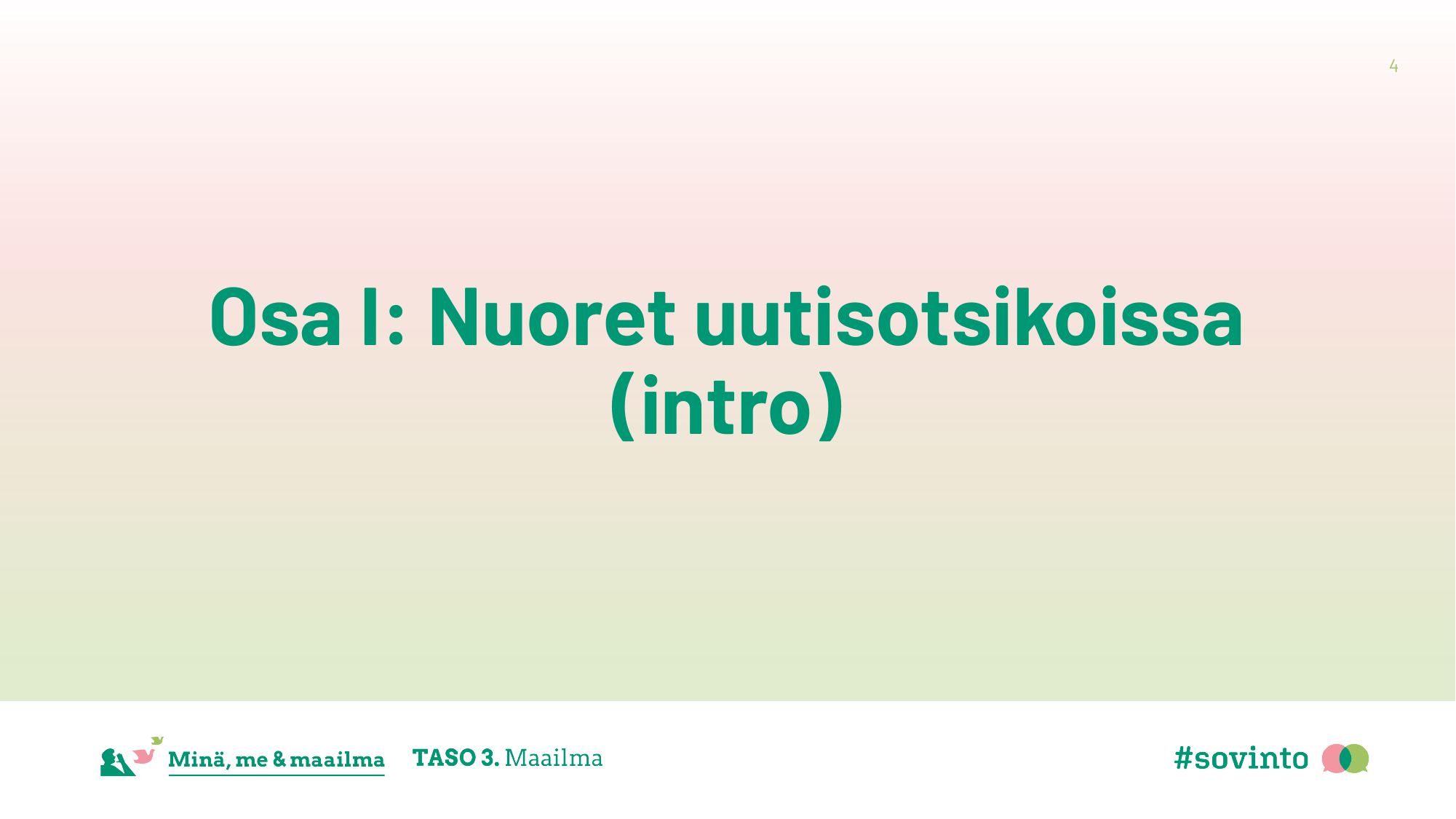

4
# Osa I: Nuoret uutisotsikoissa (intro)